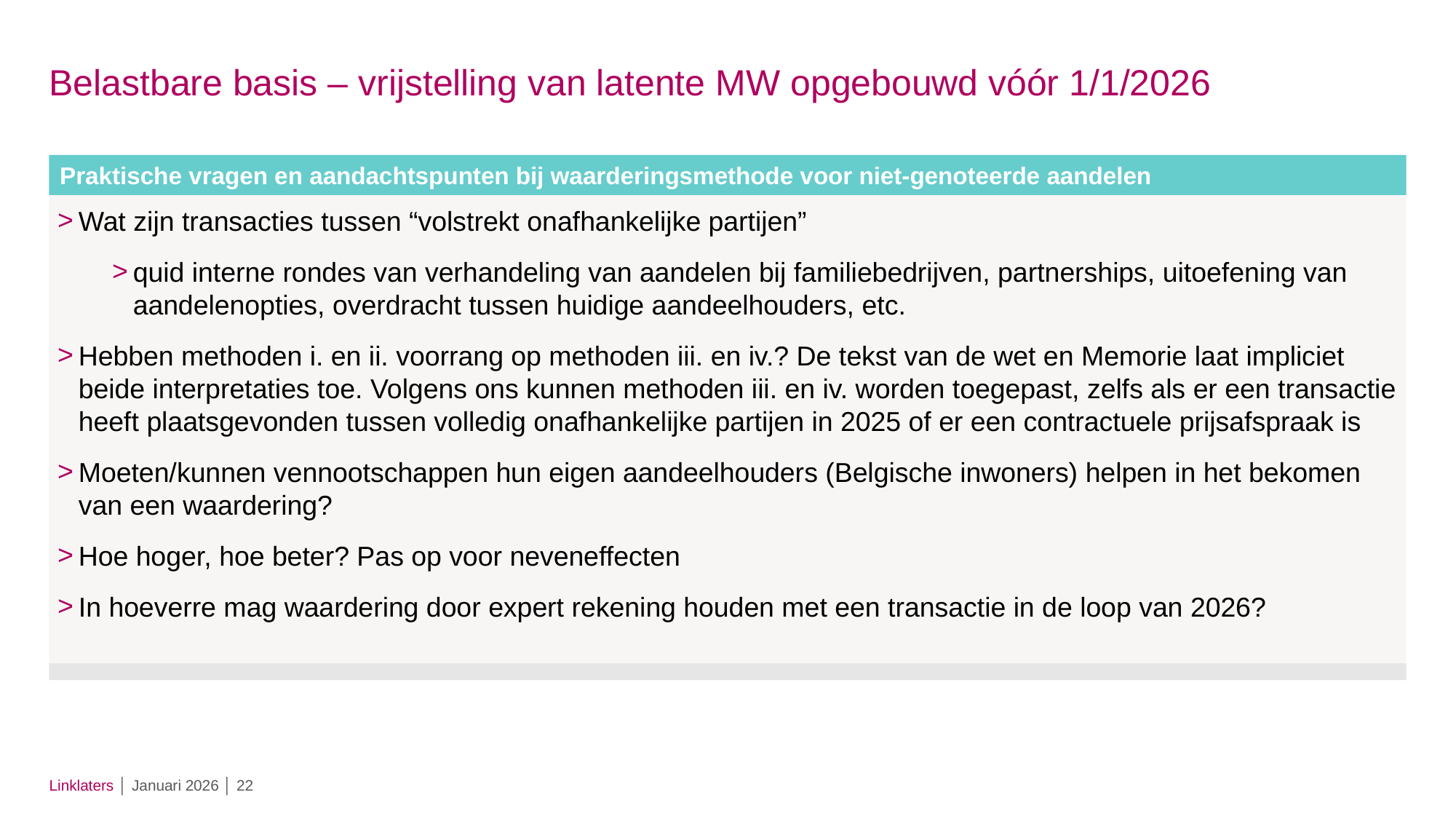

# Belastbare basis – vrijstelling van latente MW opgebouwd vóór 1/1/2026
Praktische vragen en aandachtspunten bij waarderingsmethode voor niet-genoteerde aandelen
Wat zijn transacties tussen “volstrekt onafhankelijke partijen”
quid interne rondes van verhandeling van aandelen bij familiebedrijven, partnerships, uitoefening van aandelenopties, overdracht tussen huidige aandeelhouders, etc.
Hebben methoden i. en ii. voorrang op methoden iii. en iv.? De tekst van de wet en Memorie laat impliciet beide interpretaties toe. Volgens ons kunnen methoden iii. en iv. worden toegepast, zelfs als er een transactie heeft plaatsgevonden tussen volledig onafhankelijke partijen in 2025 of er een contractuele prijsafspraak is
Moeten/kunnen vennootschappen hun eigen aandeelhouders (Belgische inwoners) helpen in het bekomen van een waardering?
Hoe hoger, hoe beter? Pas op voor neveneffecten
In hoeverre mag waardering door expert rekening houden met een transactie in de loop van 2026?